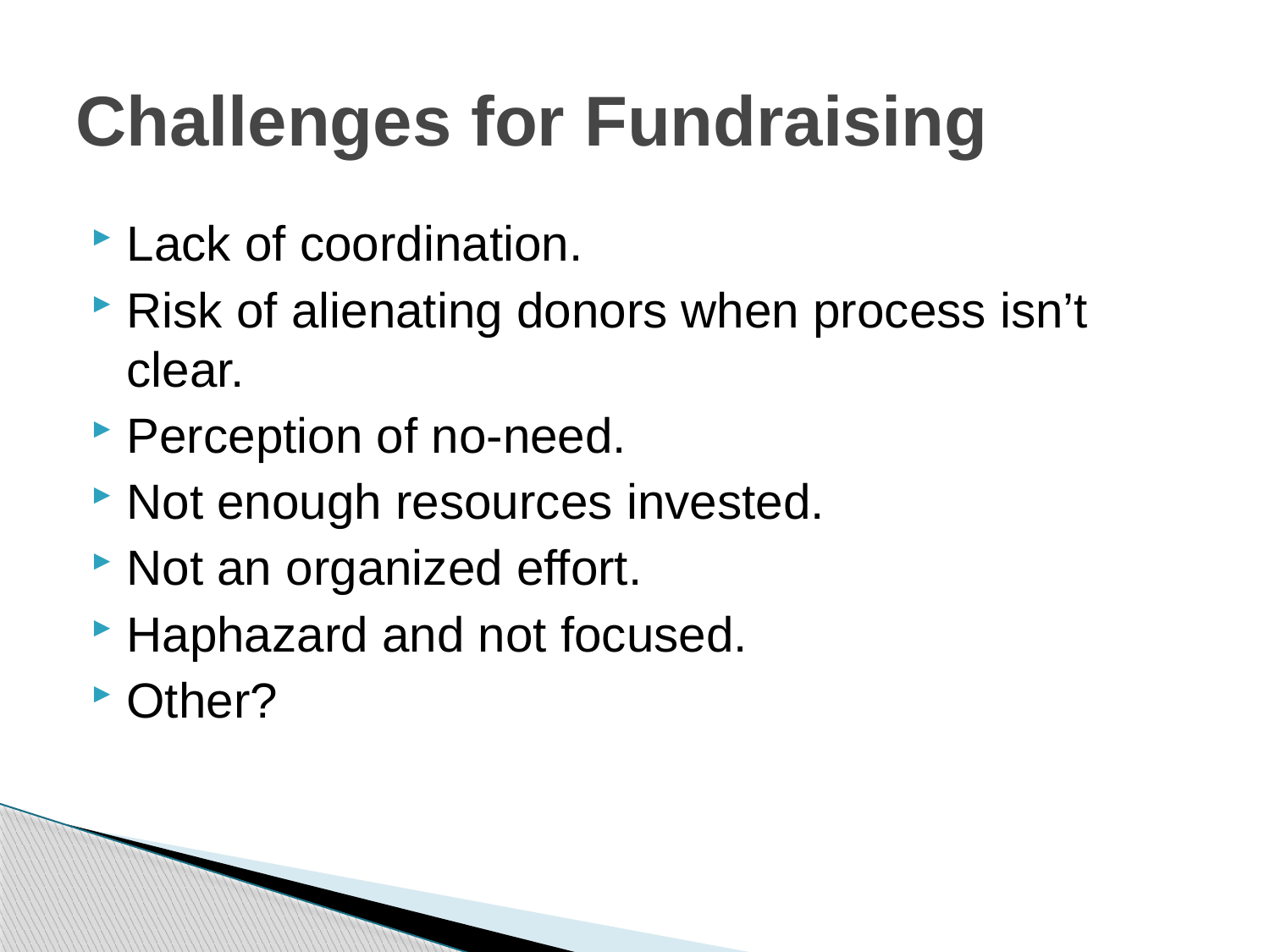

# Challenges for Fundraising
Lack of coordination.
Risk of alienating donors when process isn’t clear.
Perception of no-need.
Not enough resources invested.
Not an organized effort.
Haphazard and not focused.
Other?